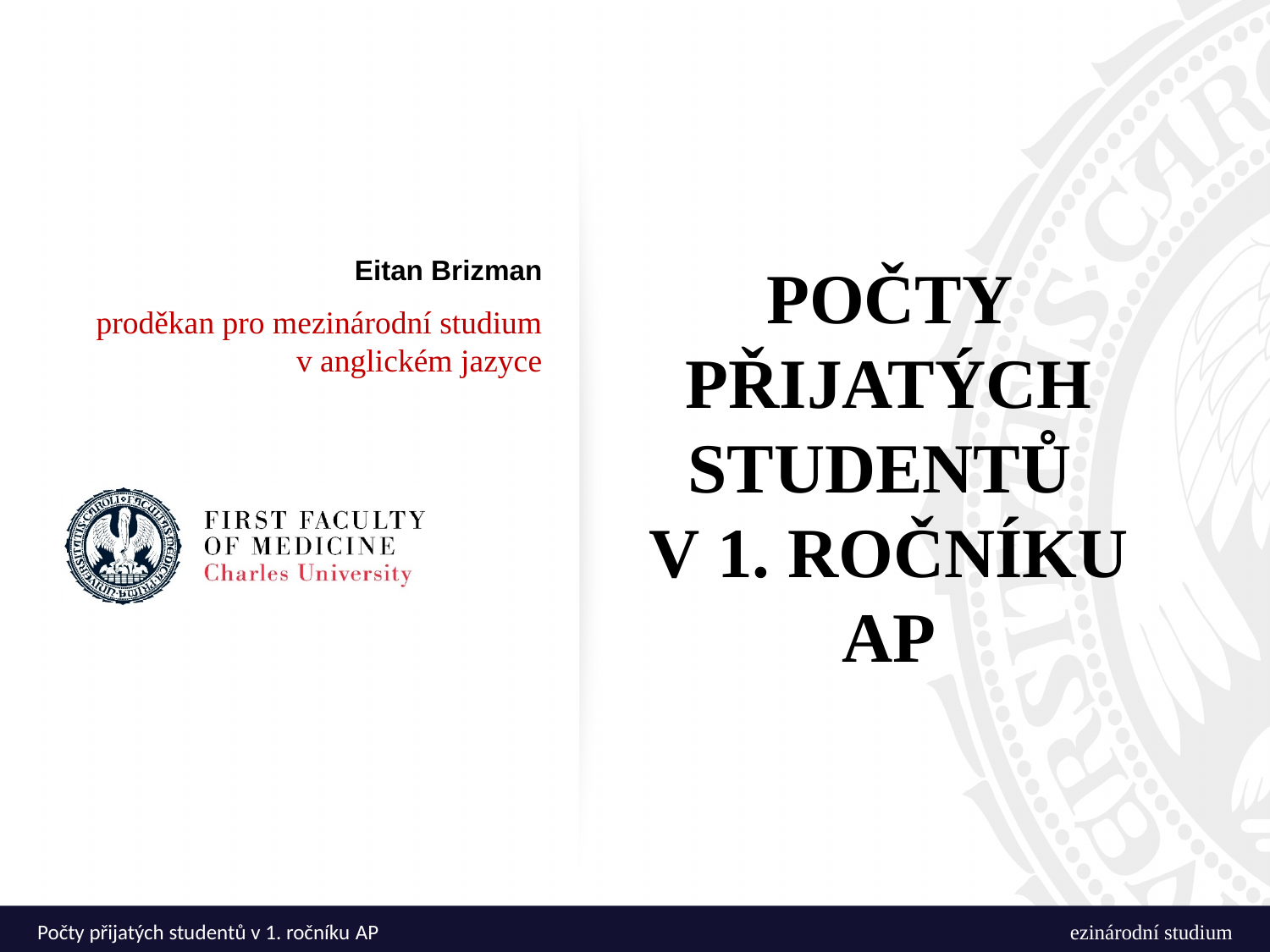

Počty přijatých studentů
v 1. ročníku AP
Eitan Brizman
proděkan pro mezinárodní studium v anglickém jazyce

Počty přijatých studentů v 1. ročníku AP
ezinárodní studium